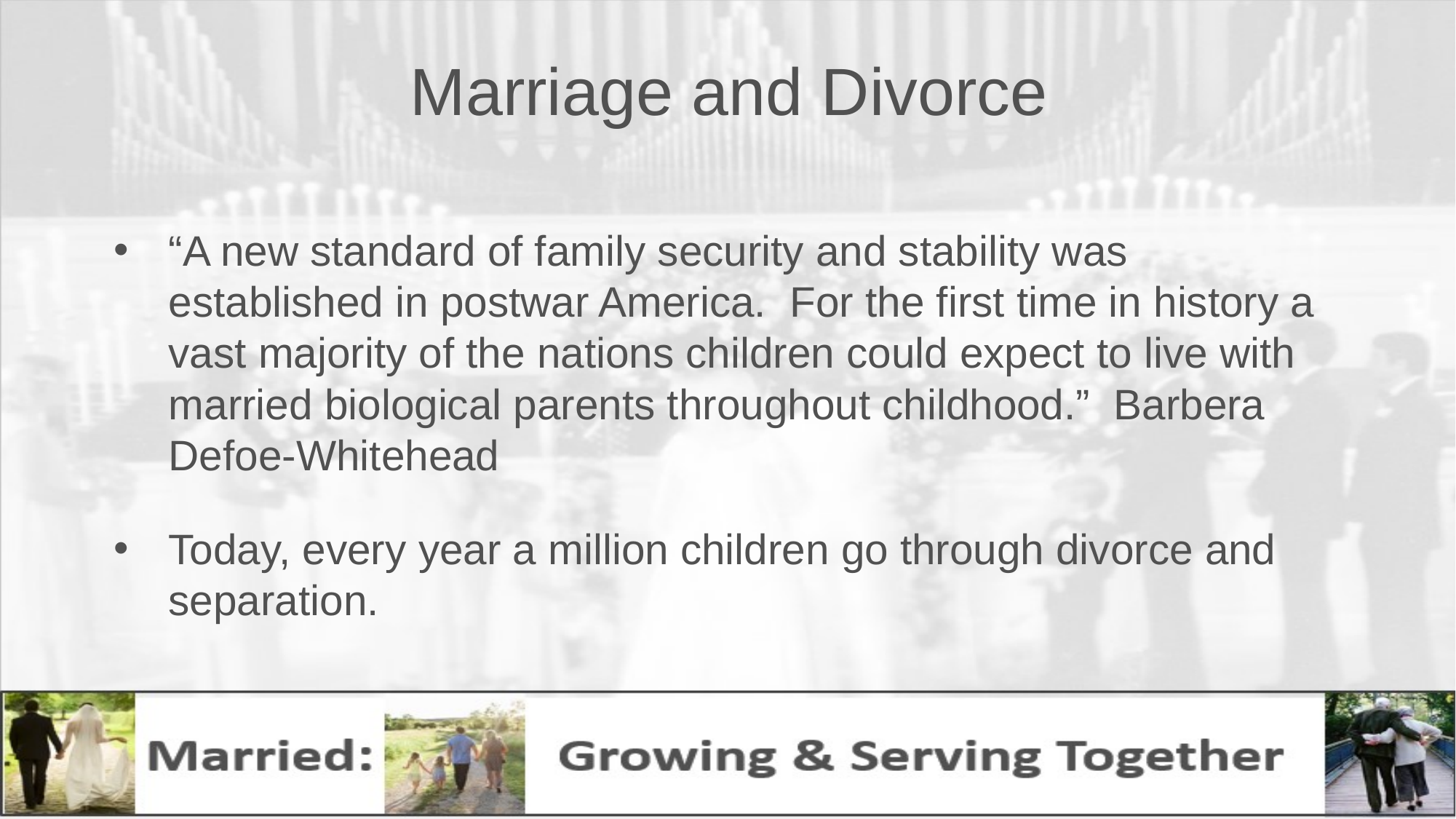

# Marriage and Divorce
“A new standard of family security and stability was established in postwar America.  For the first time in history a vast majority of the nations children could expect to live with married biological parents throughout childhood.”  Barbera Defoe-Whitehead
Today, every year a million children go through divorce and separation.